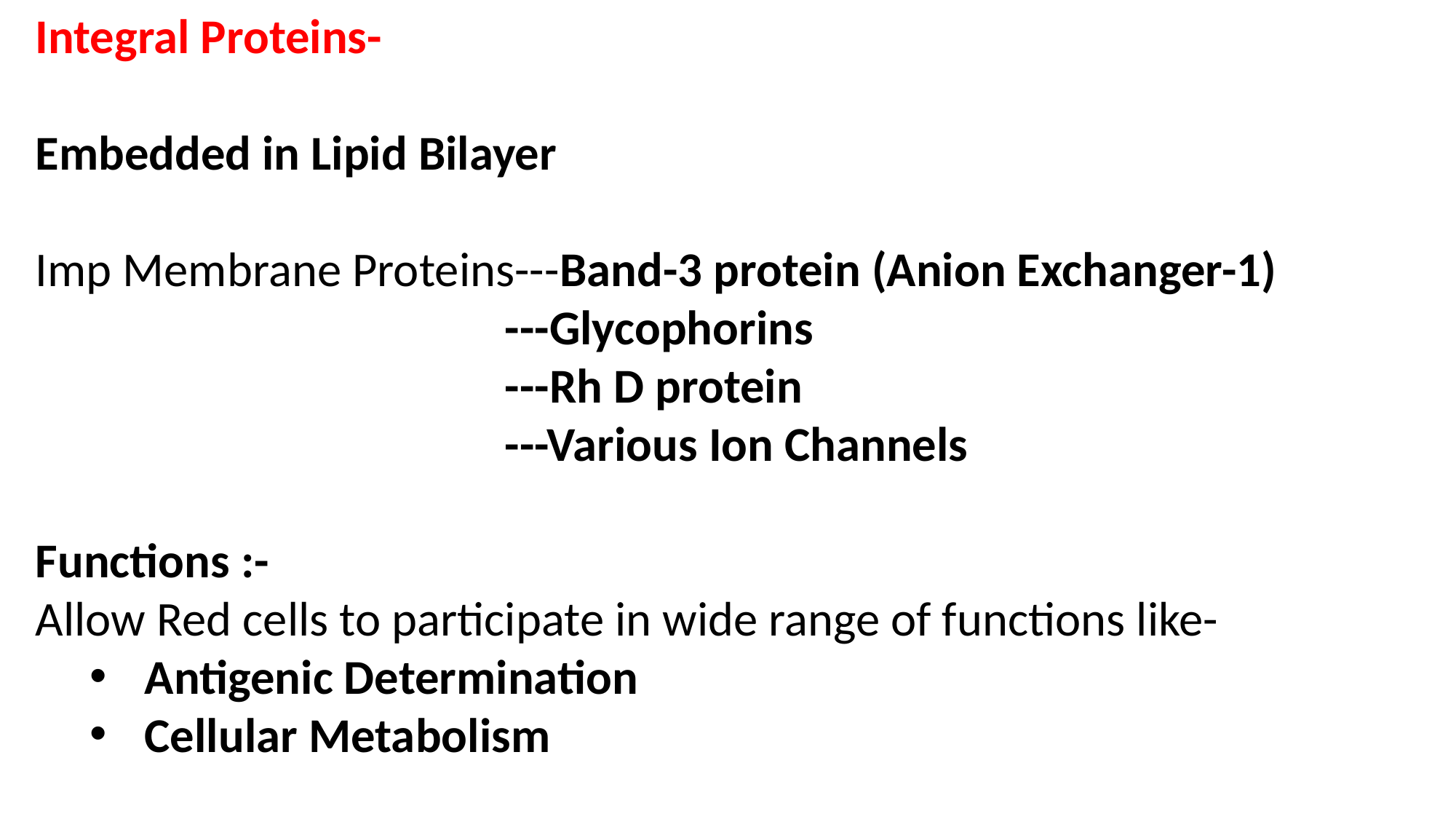

Integral Proteins-

Embedded in Lipid Bilayer

Imp Membrane Proteins---Band-3 protein (Anion Exchanger-1)
                                           ---Glycophorins
                                           ---Rh D protein
                                           ---Various Ion Channels

Functions :-
Allow Red cells to participate in wide range of functions like-
Antigenic Determination
Cellular Metabolism